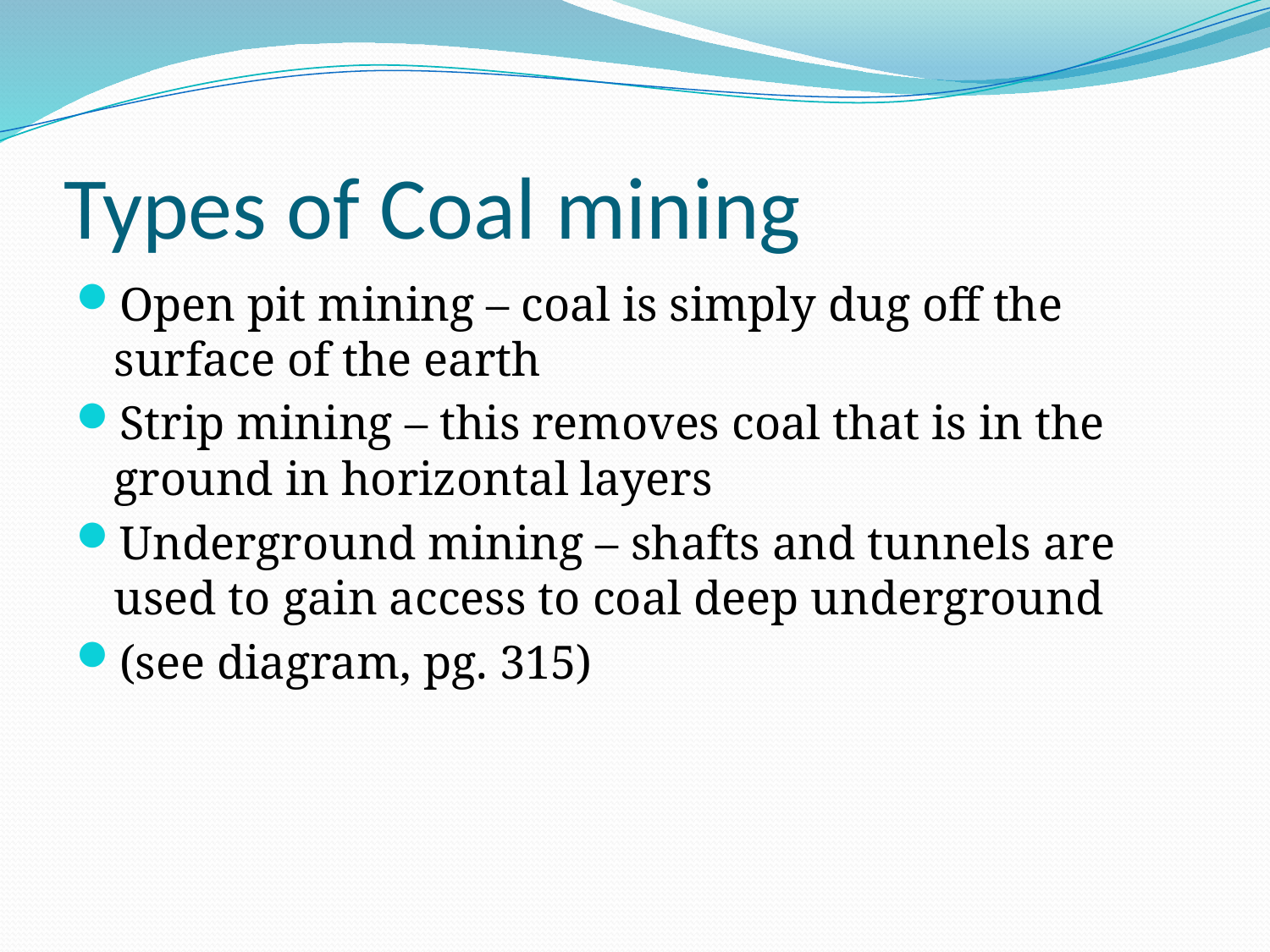

# Types of Coal mining
Open pit mining – coal is simply dug off the surface of the earth
Strip mining – this removes coal that is in the ground in horizontal layers
Underground mining – shafts and tunnels are used to gain access to coal deep underground
(see diagram, pg. 315)